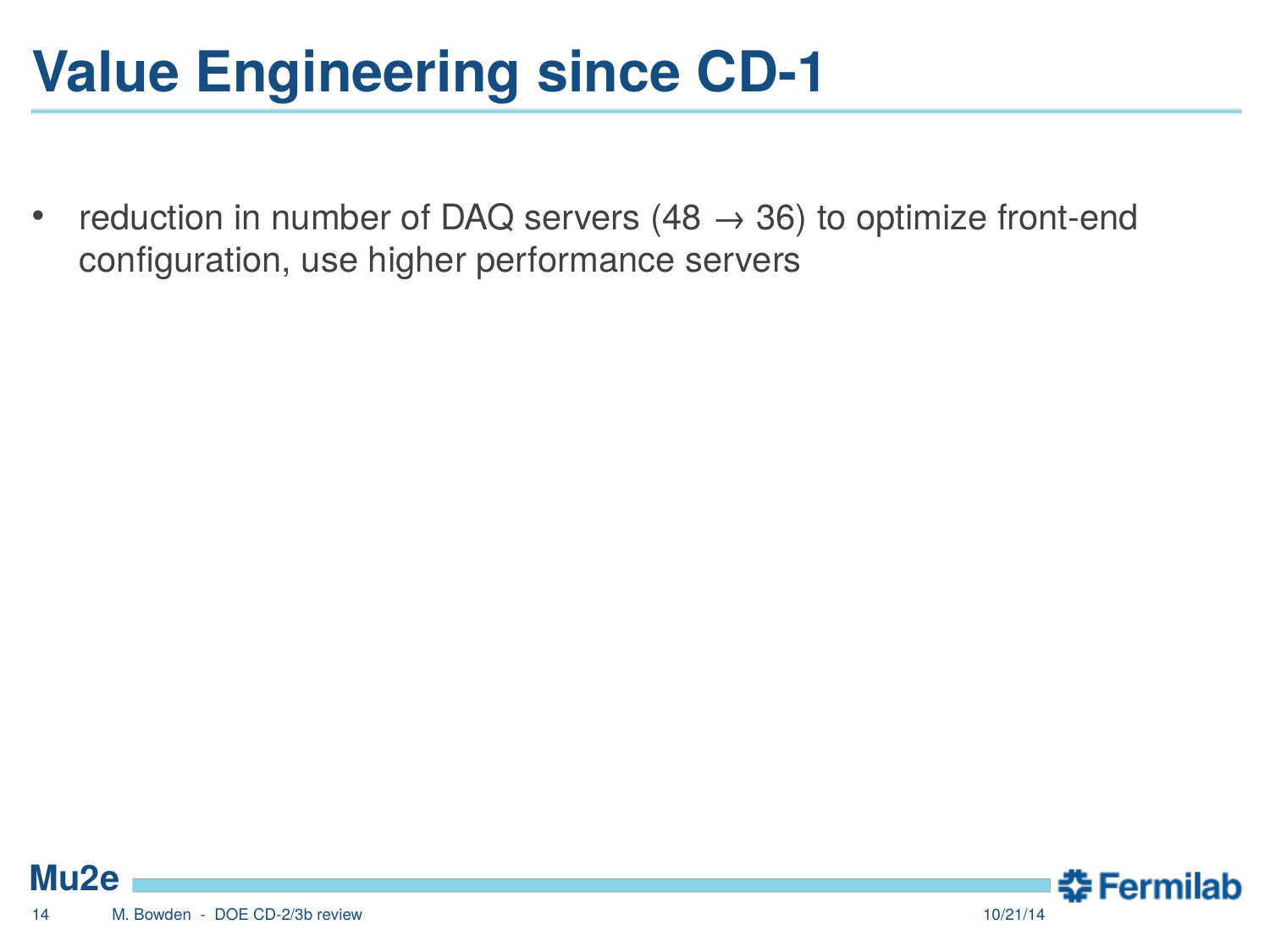

# Value Engineering since CD-1

reduction in number of DAQ servers (48 → 36) to optimize front-end configuration, use higher performance servers
14
M. Bowden  -  DOE CD-2/3b review
10/21/14